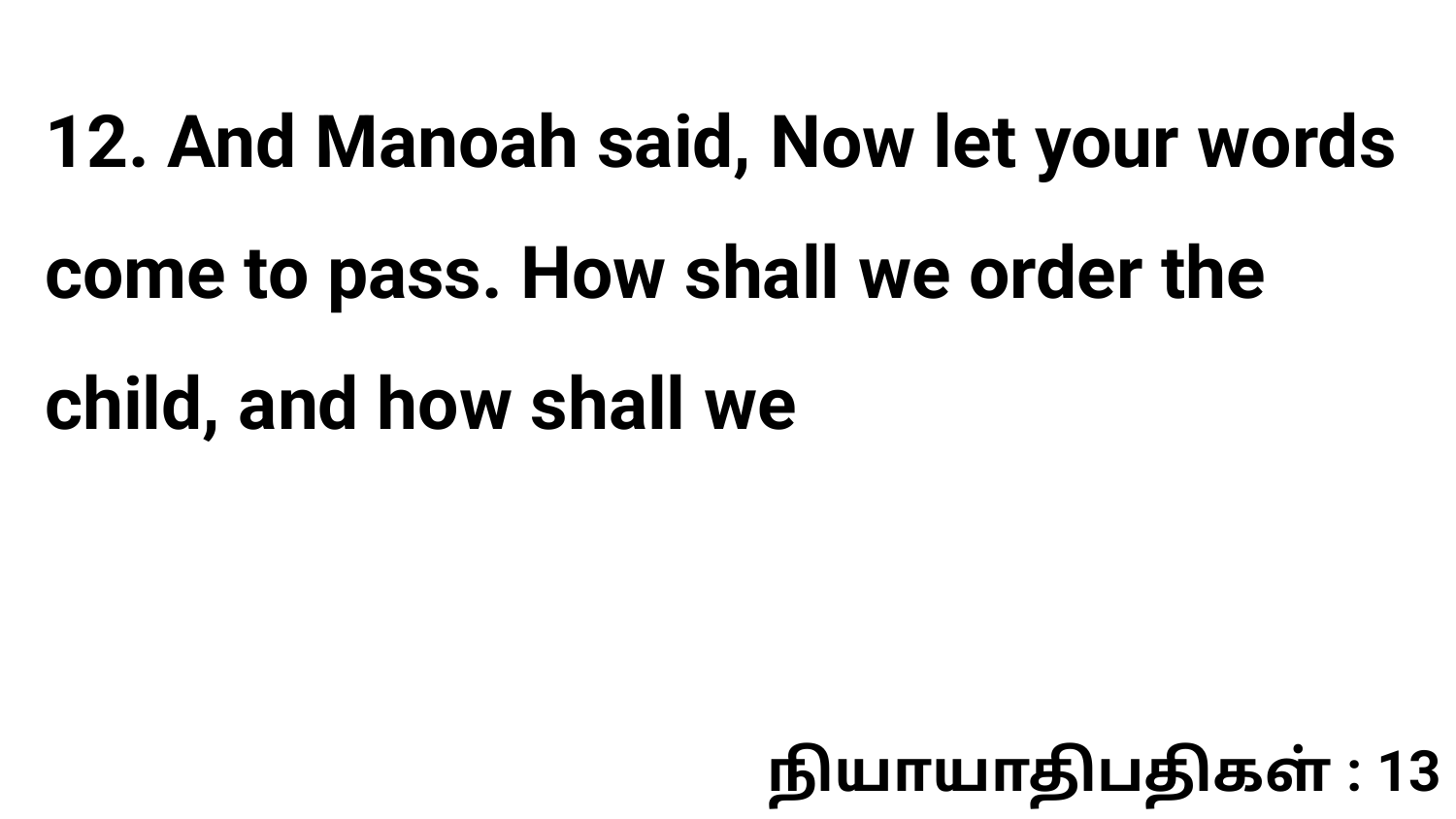

12. And Manoah said, Now let your words come to pass. How shall we order the child, and how shall we
நியாயாதிபதிகள் : 13